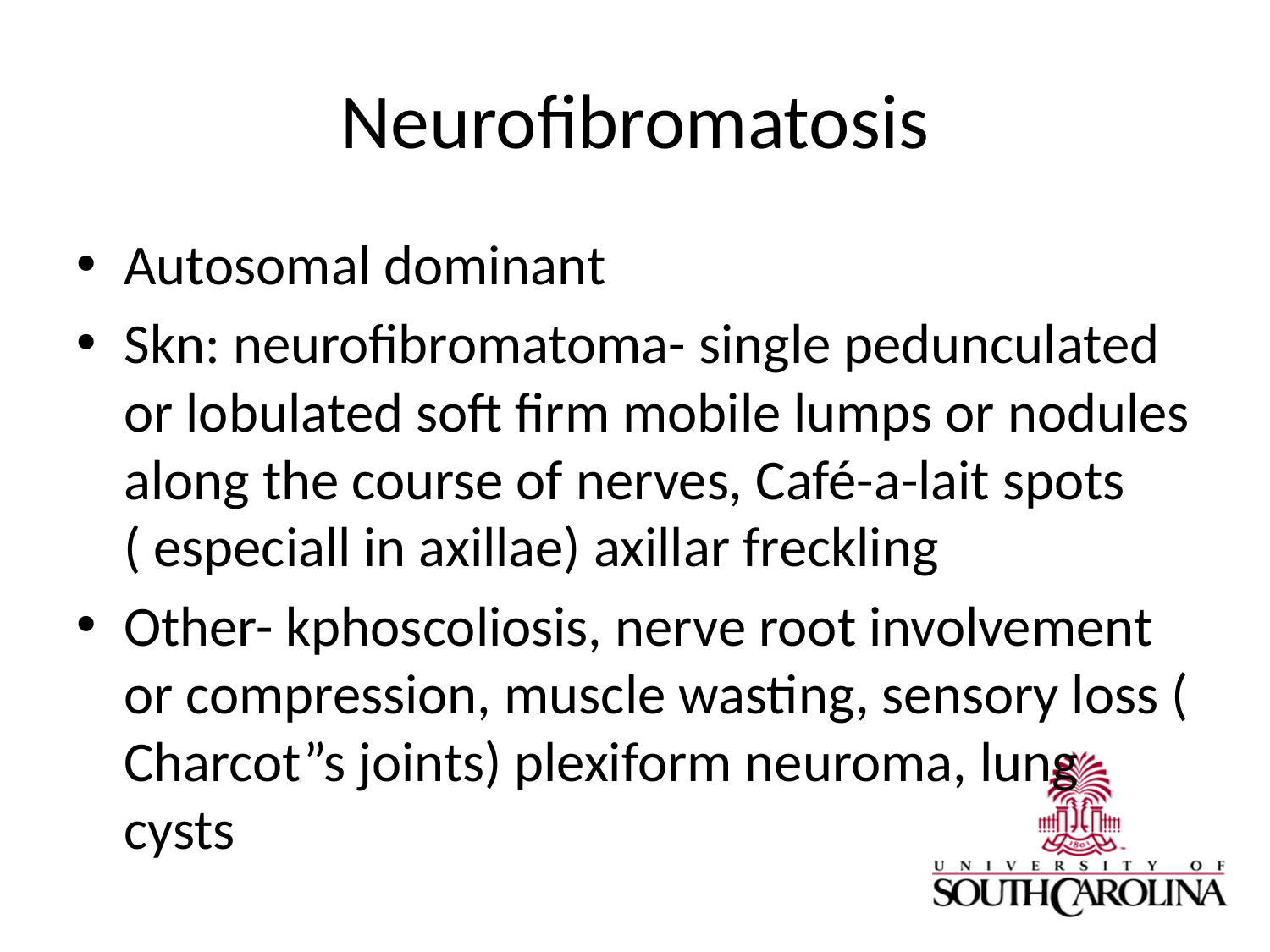

# Neurofibromatosis
Autosomal dominant
Skn: neurofibromatoma- single pedunculated or lobulated soft firm mobile lumps or nodules along the course of nerves, Café-a-lait spots ( especiall in axillae) axillar freckling
Other- kphoscoliosis, nerve root involvement or compression, muscle wasting, sensory loss ( Charcot”s joints) plexiform neuroma, lung cysts